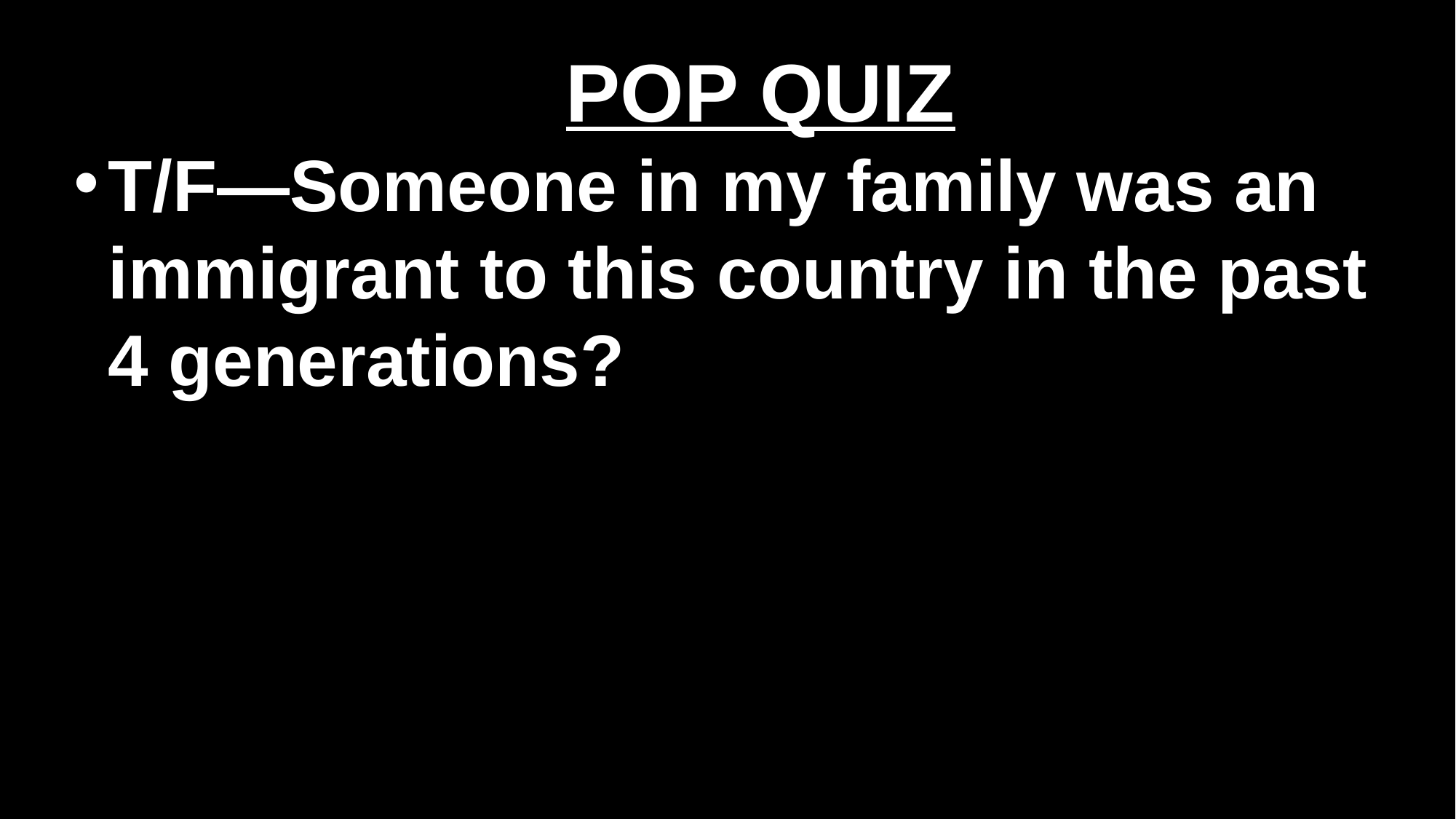

POP QUIZ
T/F—Someone in my family was an immigrant to this country in the past 4 generations?